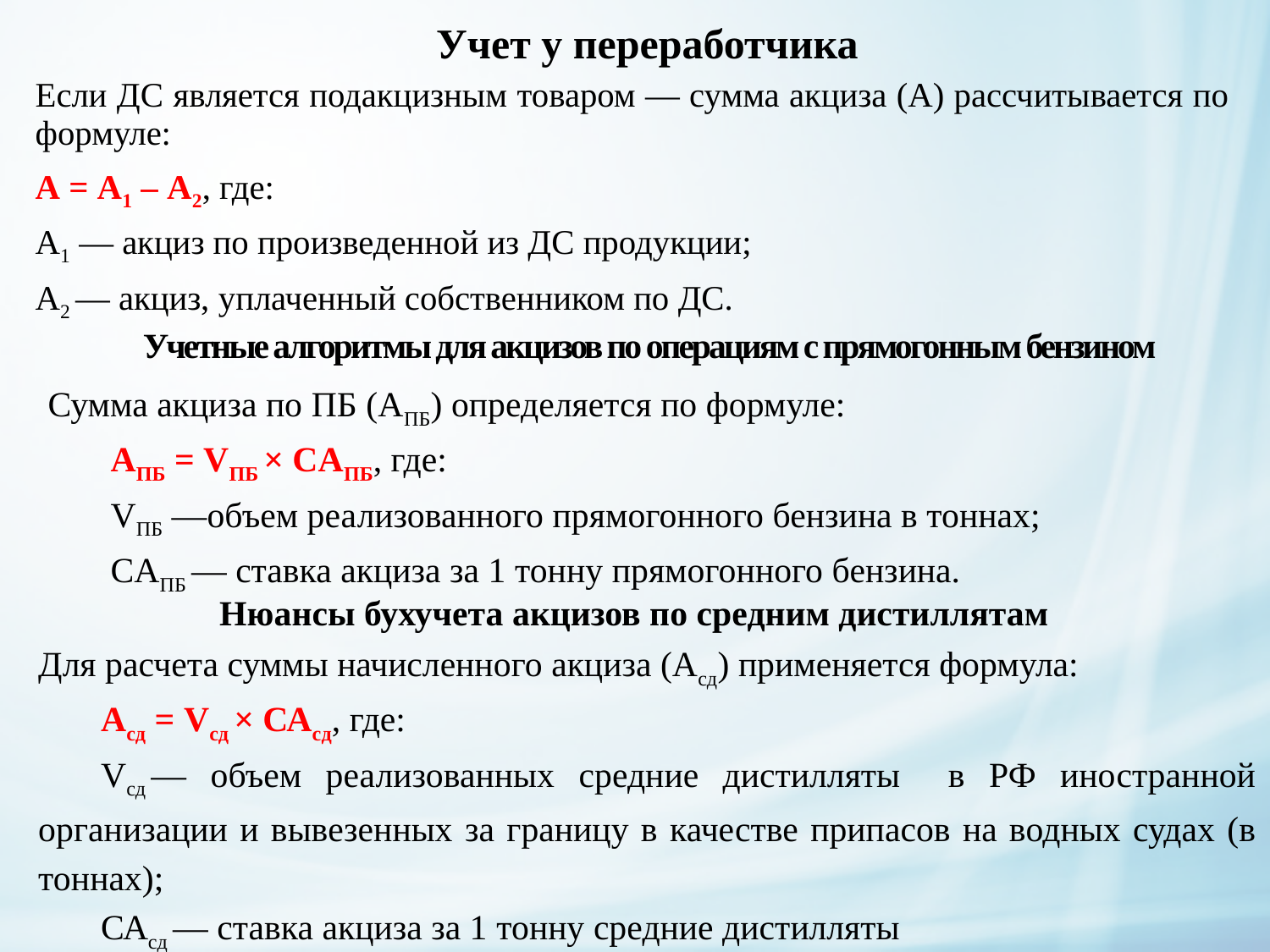

# Учет у переработчика
Если ДС является подакцизным товаром — сумма акциза (А) рассчитывается по формуле:
А = А1 – А2, где:
А1 — акциз по произведенной из ДС продукции;
А2 — акциз, уплаченный собственником по ДС.

Учетные алгоритмы для акцизов по операциям с прямогонным бензином
Сумма акциза по ПБ (АПБ) определяется по формуле:
АПБ = VПБ × CАПБ, где:
VПБ —объем реализованного прямогонного бензина в тоннах;
CАПБ — ставка акциза за 1 тонну прямогонного бензина.
Нюансы бухучета акцизов по средним дистиллятам
Для расчета суммы начисленного акциза (Асд) применяется формула:
Асд = Vсд × САсд, где:
Vсд — объем реализованных средние дистилляты  в РФ иностранной организации и вывезенных за границу в качестве припасов на водных судах (в тоннах);
САсд — ставка акциза за 1 тонну средние дистилляты